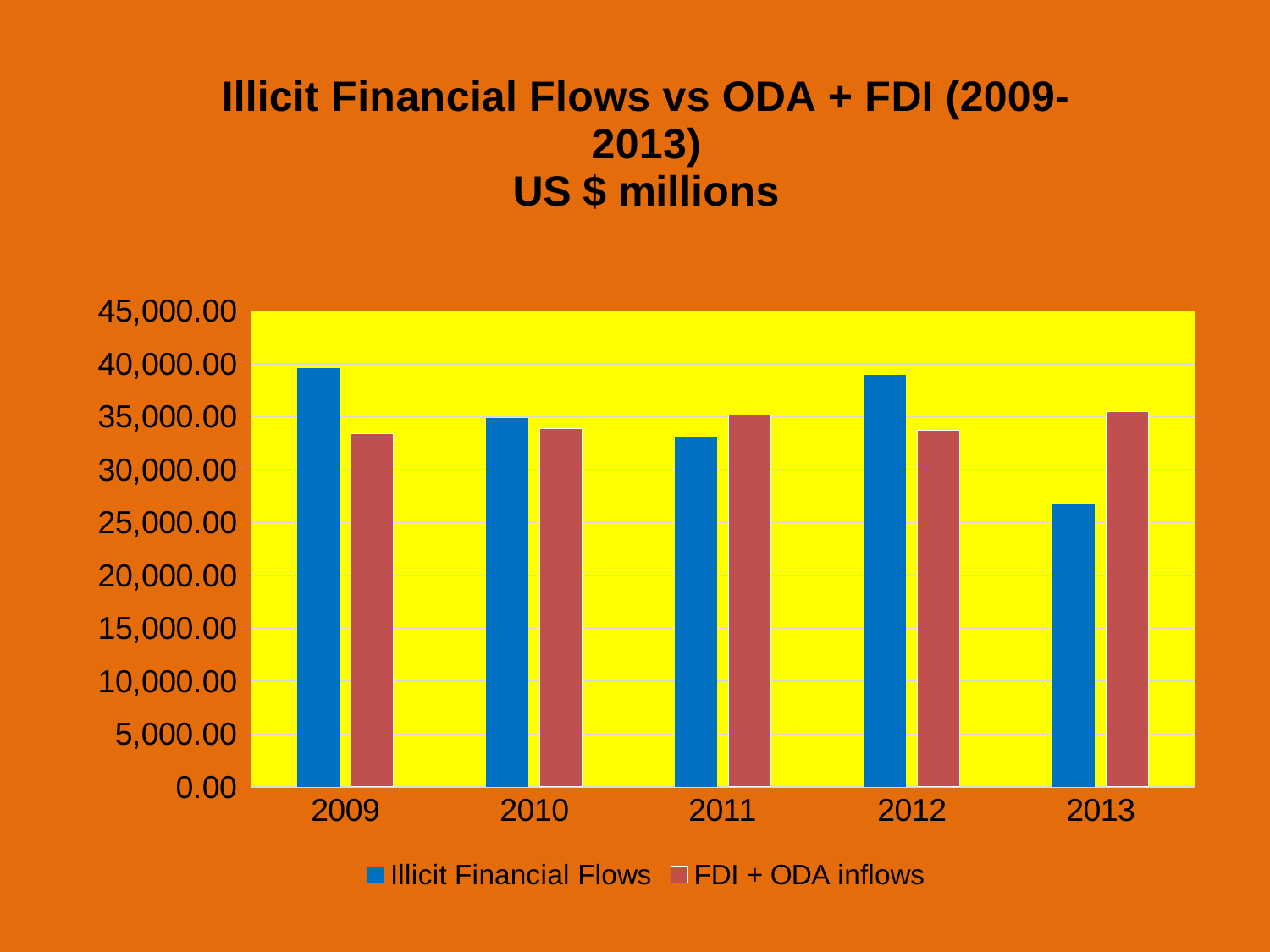

### Chart: Illicit Financial Flows vs ODA + FDI (2009-2013)
US $ millions

| Category | Illicit Financial Flows | FDI + ODA inflows |
|---|---|---|
| 2009 | 39615.0634784651 | 33423.173500975 |
| 2010 | 34896.348602496226 | 33920.653500975 |
| 2011 | 33121.58904714757 | 35146.413500975 |
| 2012 | 38937.12526763548 | 33750.363500975 |
| 2013 | 26740.55826679324 | 35487.323500975 |